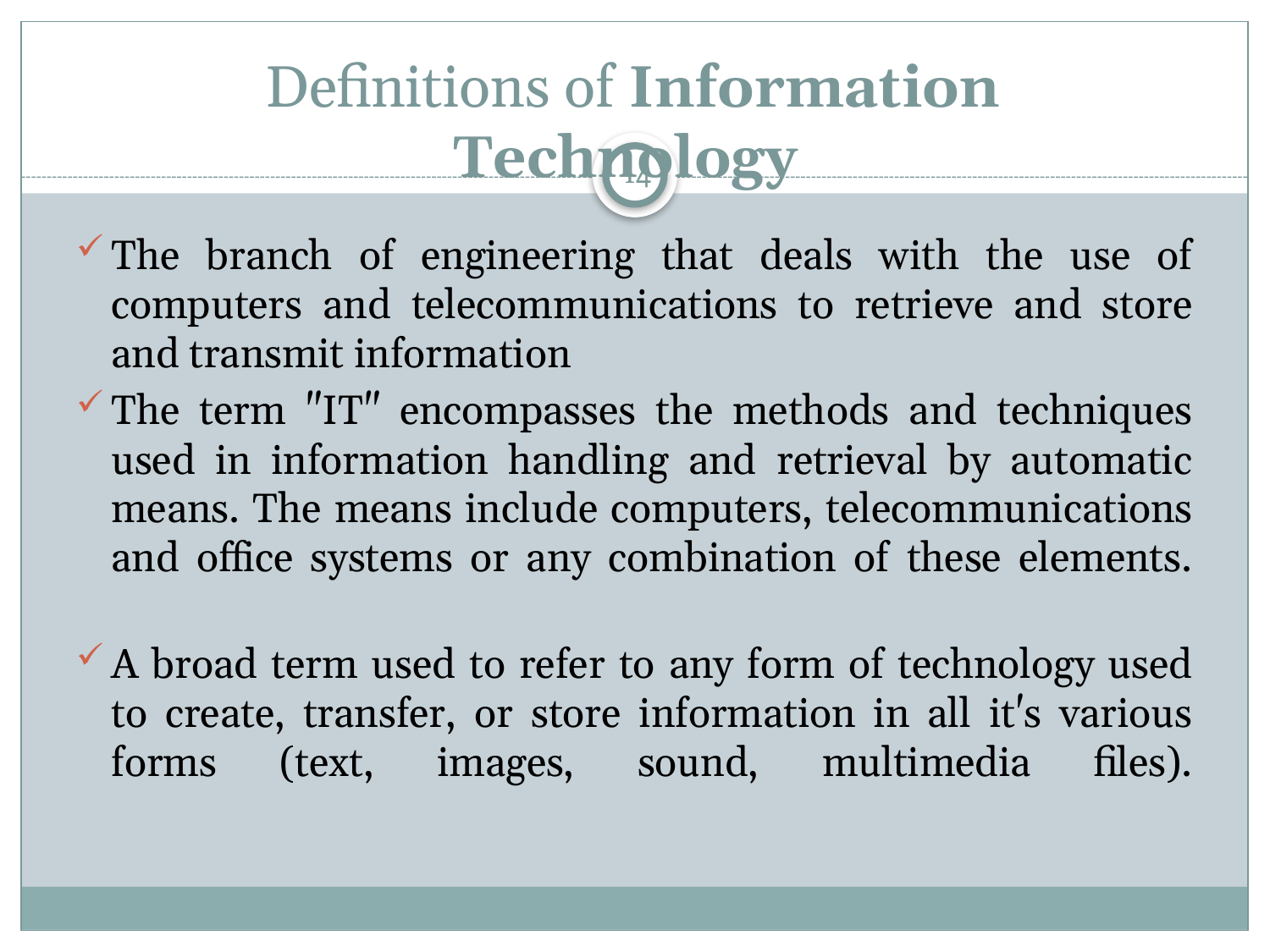

# Definitions of Information Technology
14
The branch of engineering that deals with the use of computers and telecommunications to retrieve and store and transmit information
The term "IT" encompasses the methods and techniques used in information handling and retrieval by automatic means. The means include computers, telecommunications and office systems or any combination of these elements.
A broad term used to refer to any form of technology used to create, transfer, or store information in all it's various forms (text, images, sound, multimedia files).